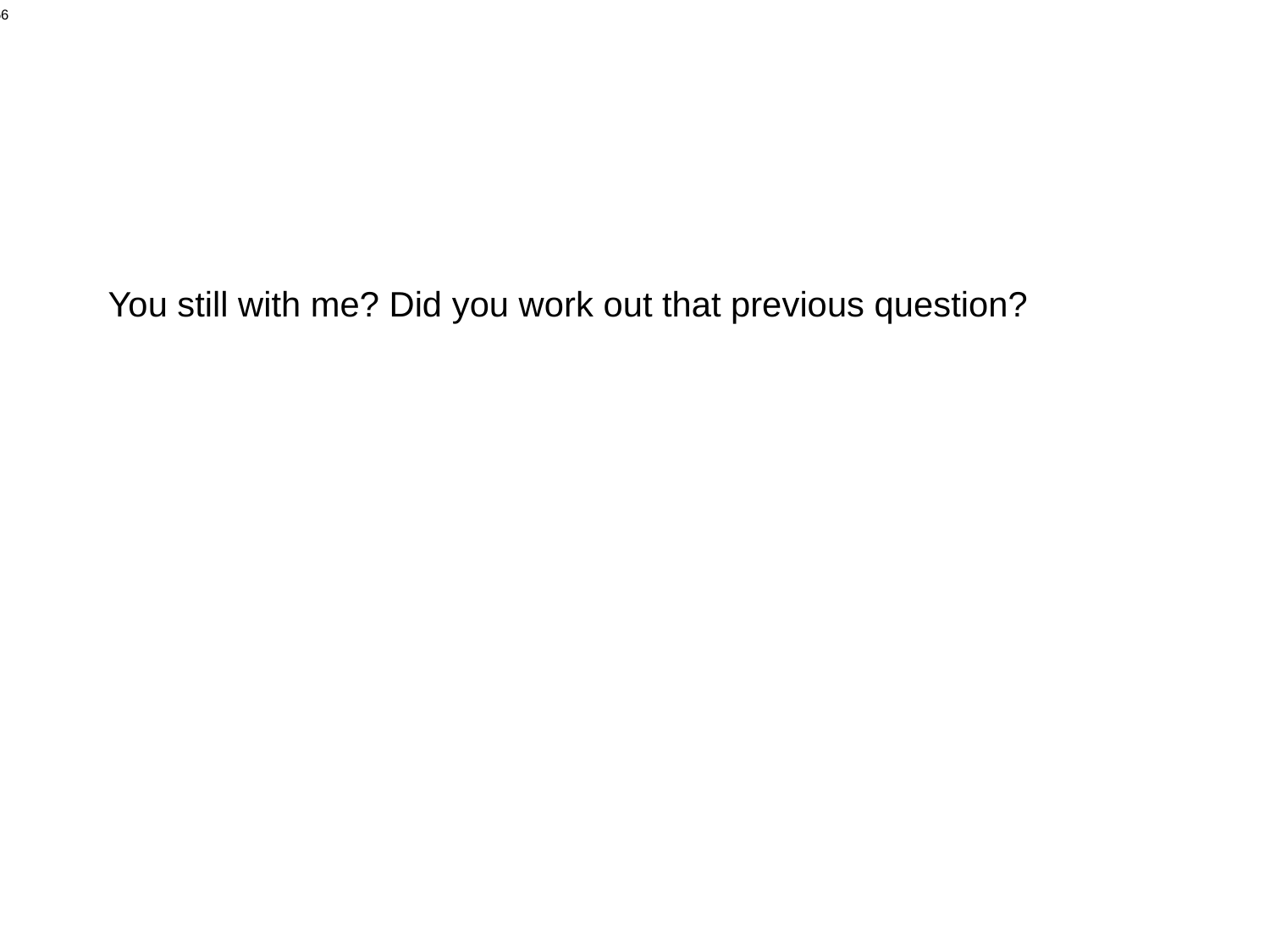

#
You still with me? Did you work out that previous question?